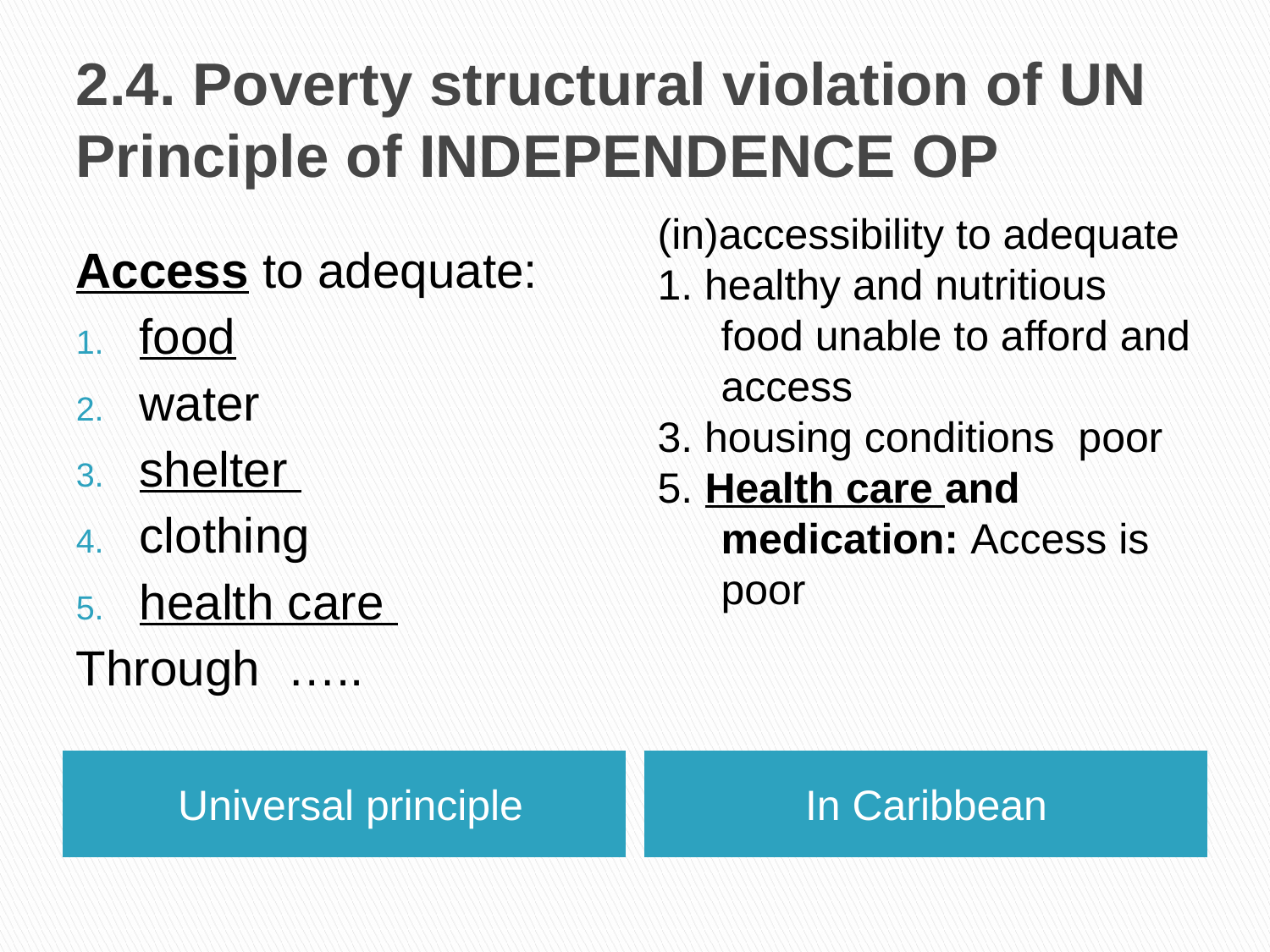

# 2.4. Poverty structural violation of UN Principle of INDEPENDENCE OP
(in)accessibility to adequate
1. healthy and nutritious food unable to afford and access
3. housing conditions  poor
5. Health care and medication: Access is poor

Access to adequate:
food
water
shelter
clothing
health care
Through  …..
Universal principle
In Caribbean